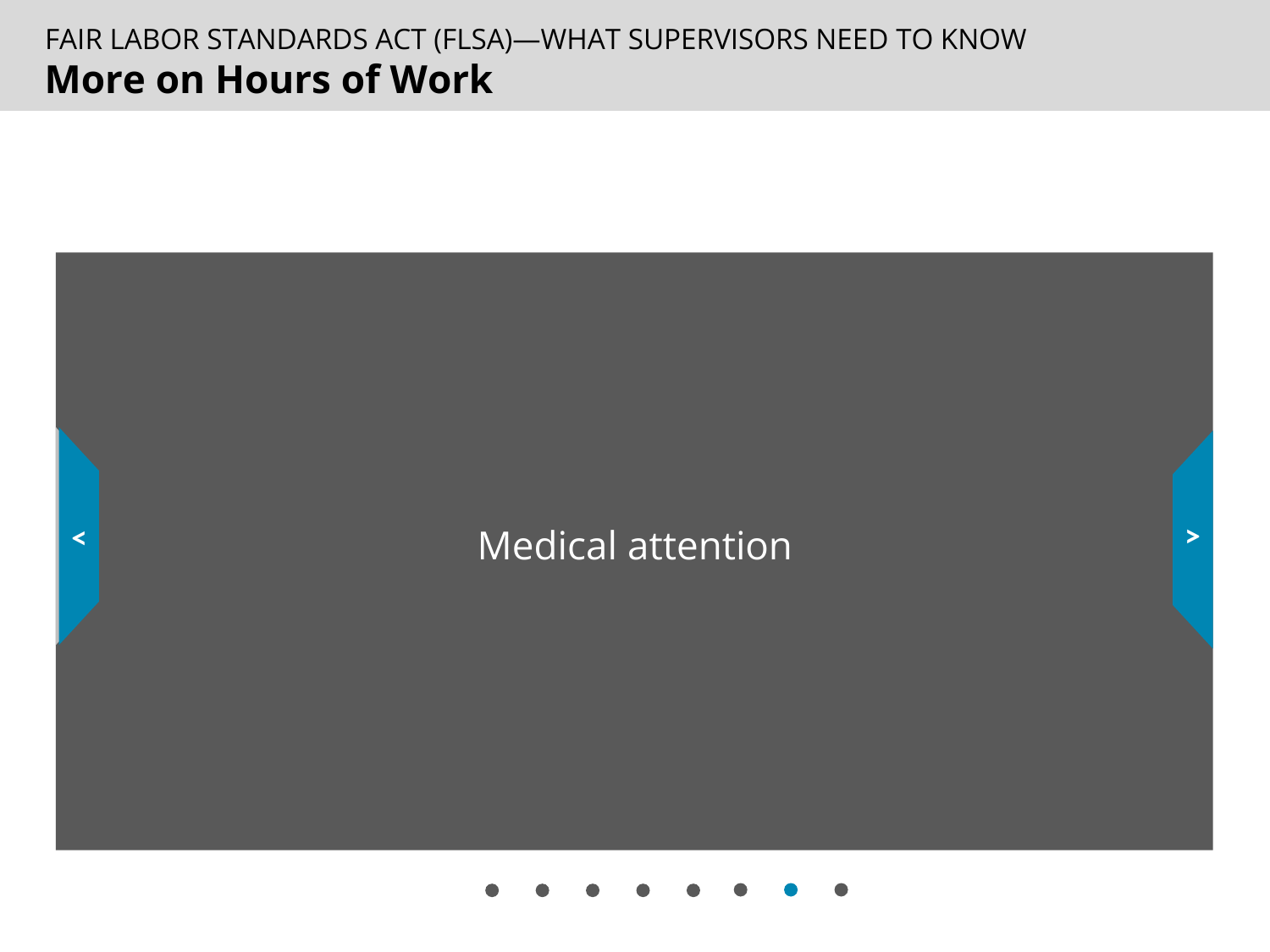

# More on Hours of Work

Medical attention